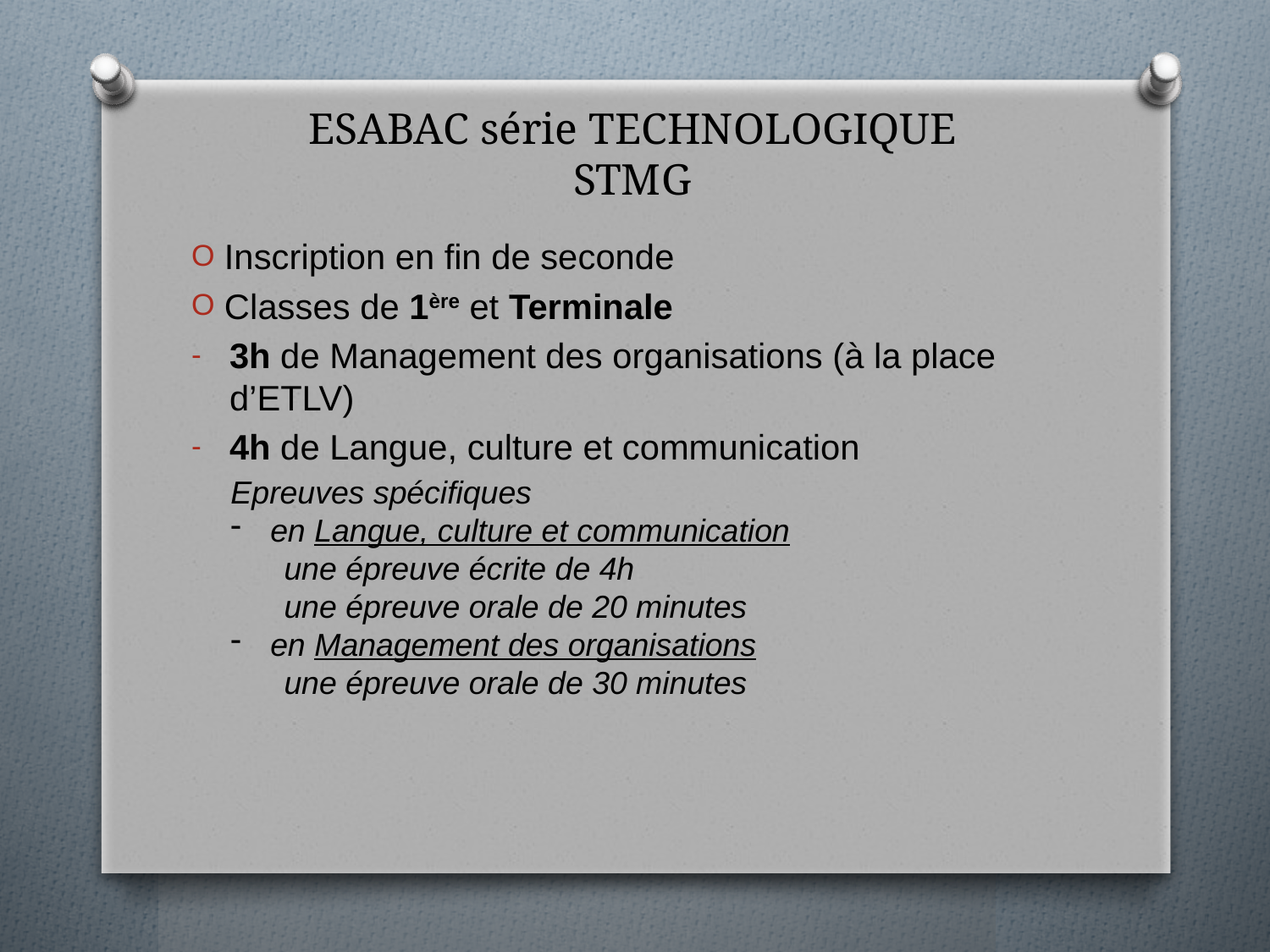

# ESABAC série TECHNOLOGIQUE STMG
 Inscription en fin de seconde
 Classes de 1ère et Terminale
3h de Management des organisations (à la place d’ETLV)
4h de Langue, culture et communication
Epreuves spécifiques
en Langue, culture et communication
      une épreuve écrite de 4h
      une épreuve orale de 20 minutes
en Management des organisations
      une épreuve orale de 30 minutes